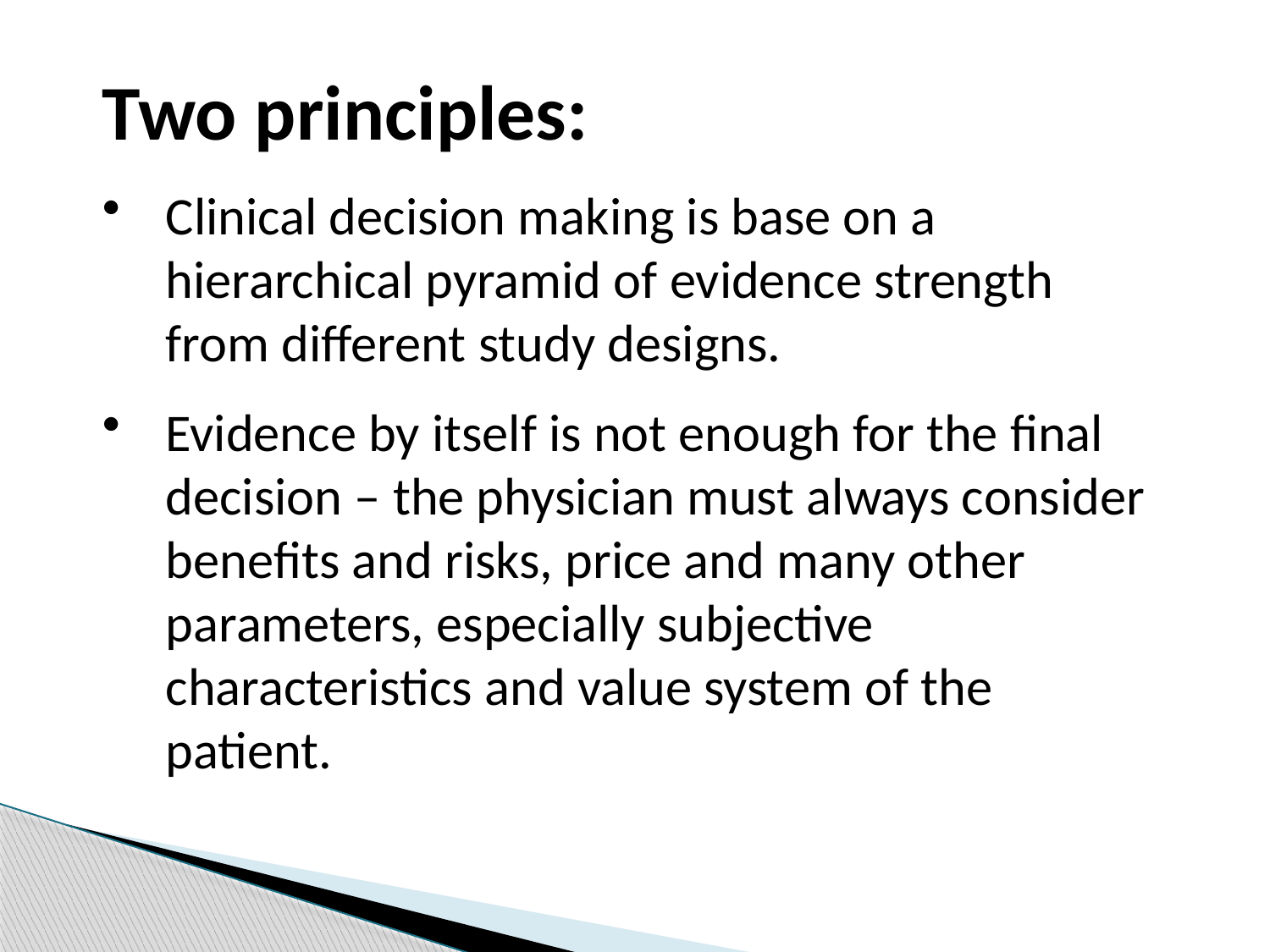

Two principles:
Clinical decision making is base on a hierarchical pyramid of evidence strength from different study designs.
Evidence by itself is not enough for the final decision – the physician must always consider benefits and risks, price and many other parameters, especially subjective characteristics and value system of the patient.